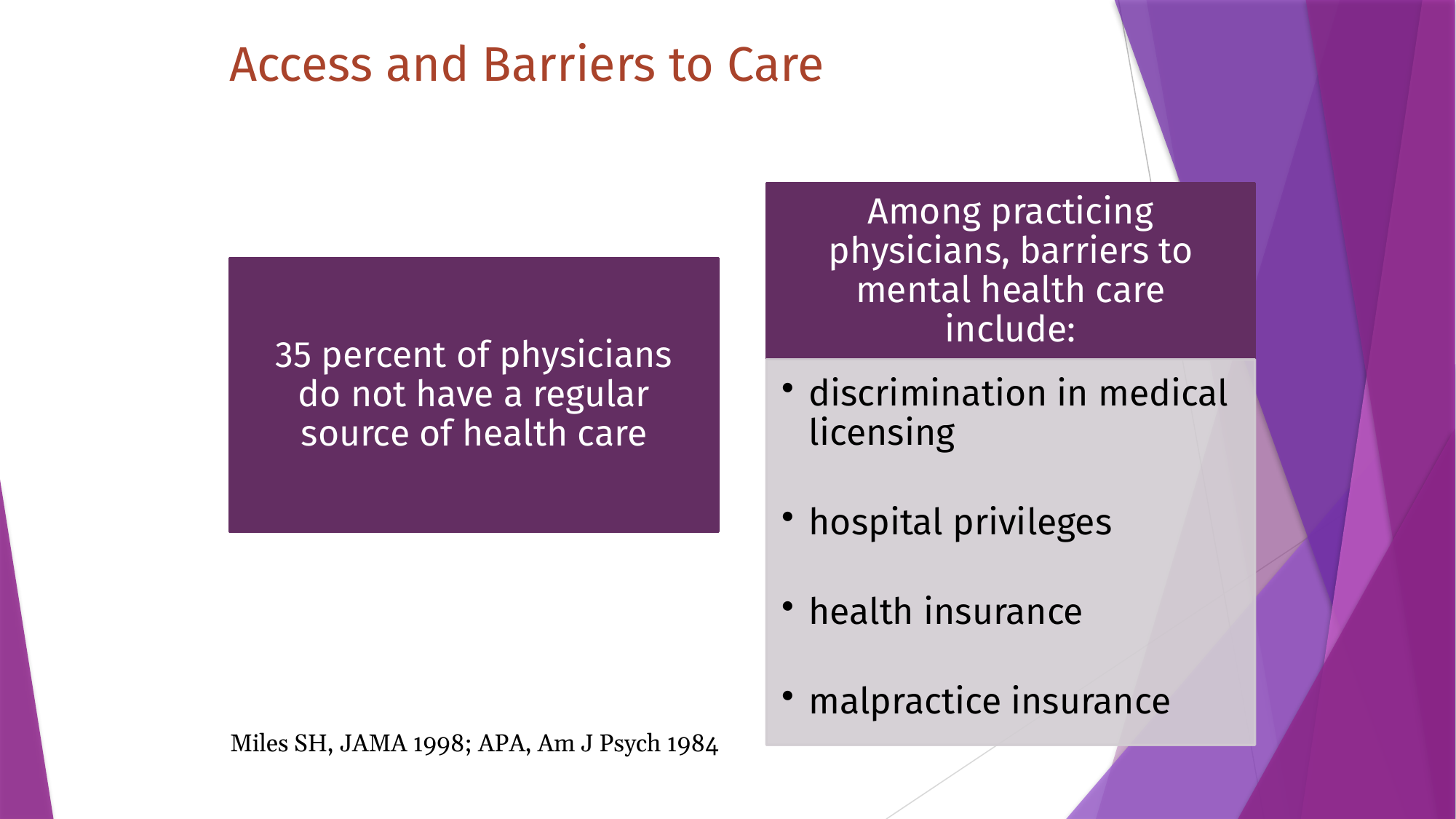

# Access and Barriers to Care
35 percent of physicians do not have a regular source of health care
Among practicing physicians, barriers to mental health care include:
discrimination in medical licensing

hospital privileges

health insurance

malpractice insurance

Miles SH, JAMA 1998; APA, Am J Psych 1984